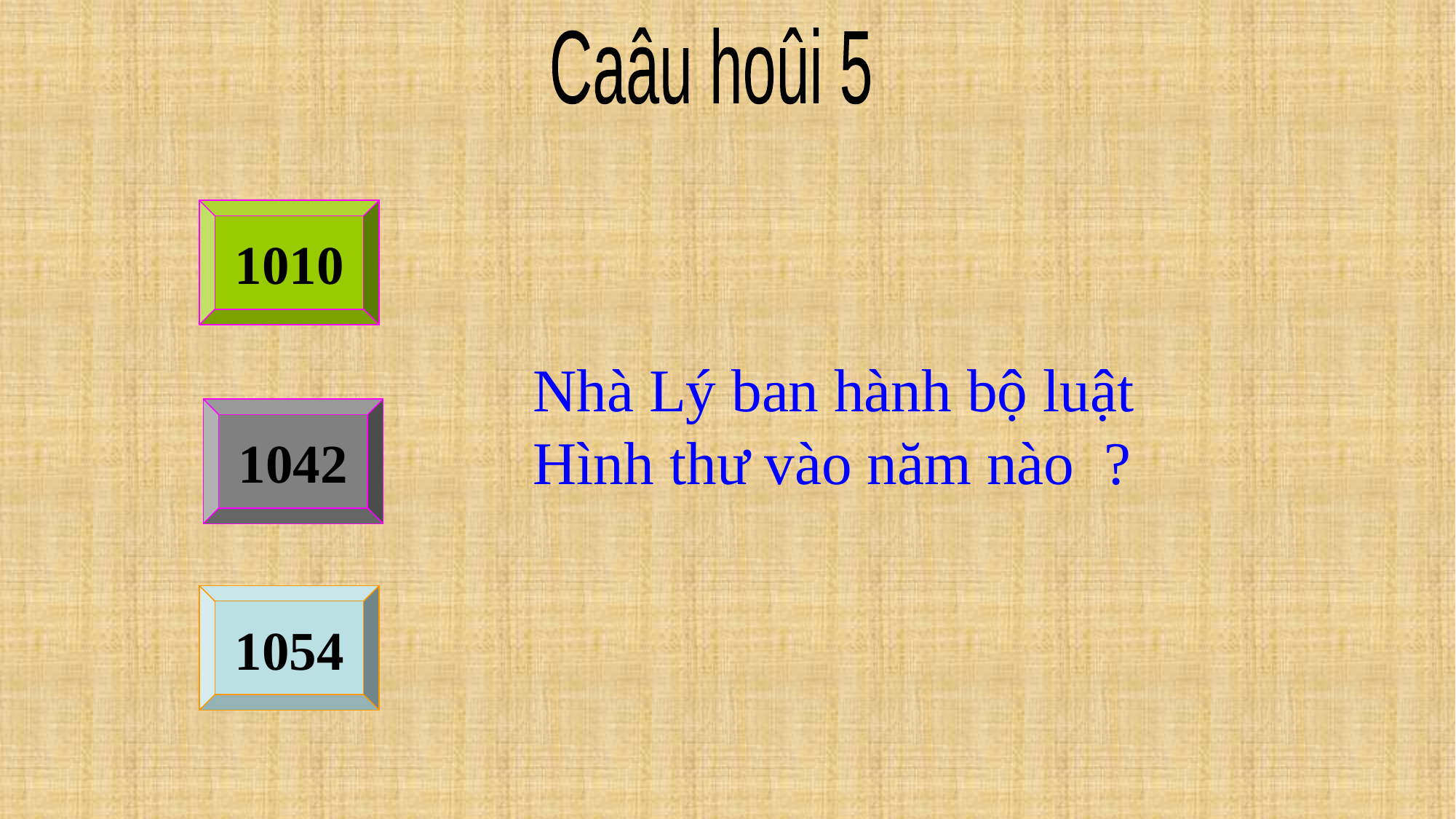

Caâu hoûi 5

1010

Nhà Lý ban hành bộ luật Hình thư vào năm nào  ?
1042
1054